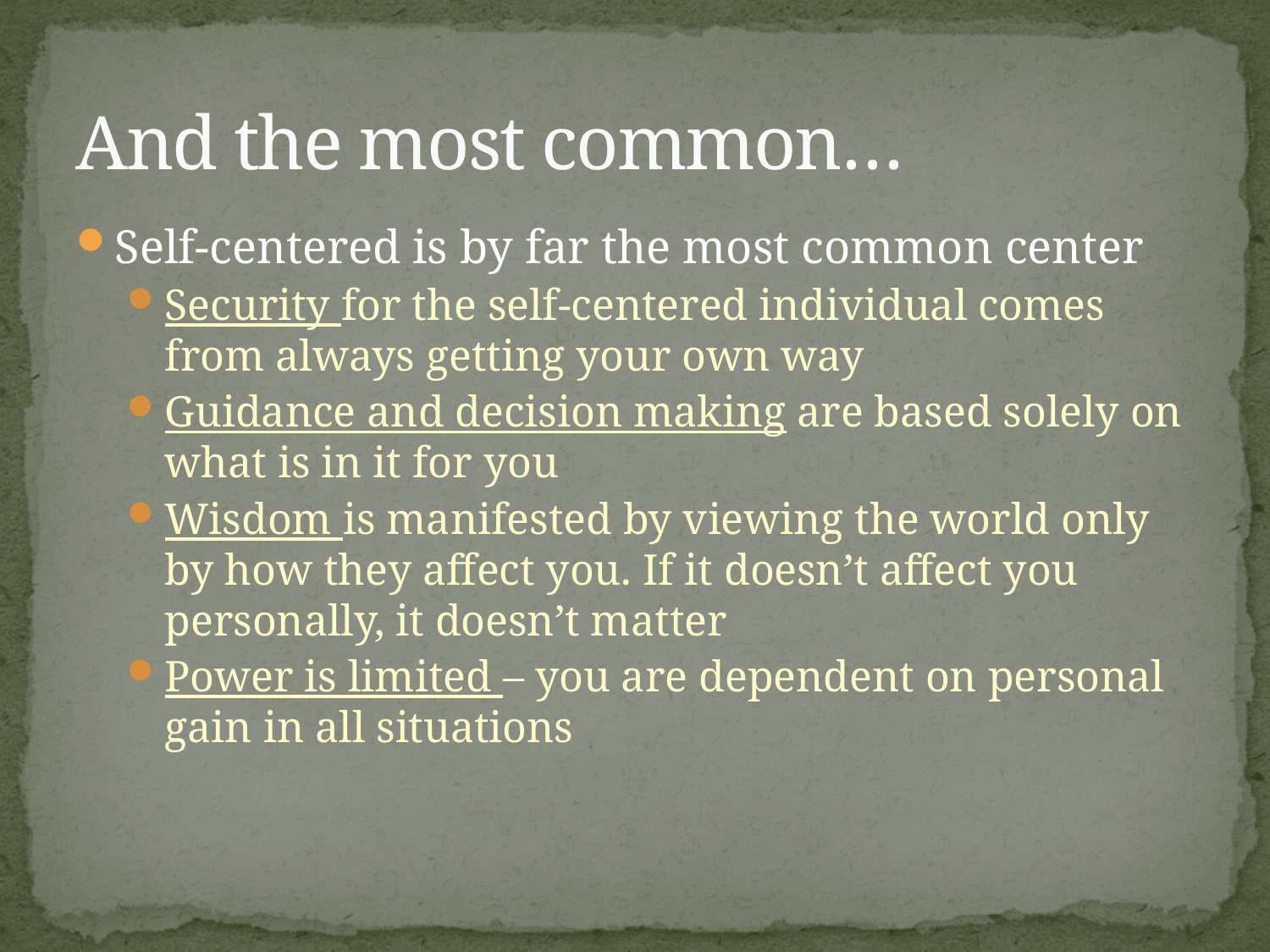

# And the most common…
Self-centered is by far the most common center
Security for the self-centered individual comes from always getting your own way
Guidance and decision making are based solely on what is in it for you
Wisdom is manifested by viewing the world only by how they affect you. If it doesn’t affect you personally, it doesn’t matter
Power is limited – you are dependent on personal gain in all situations